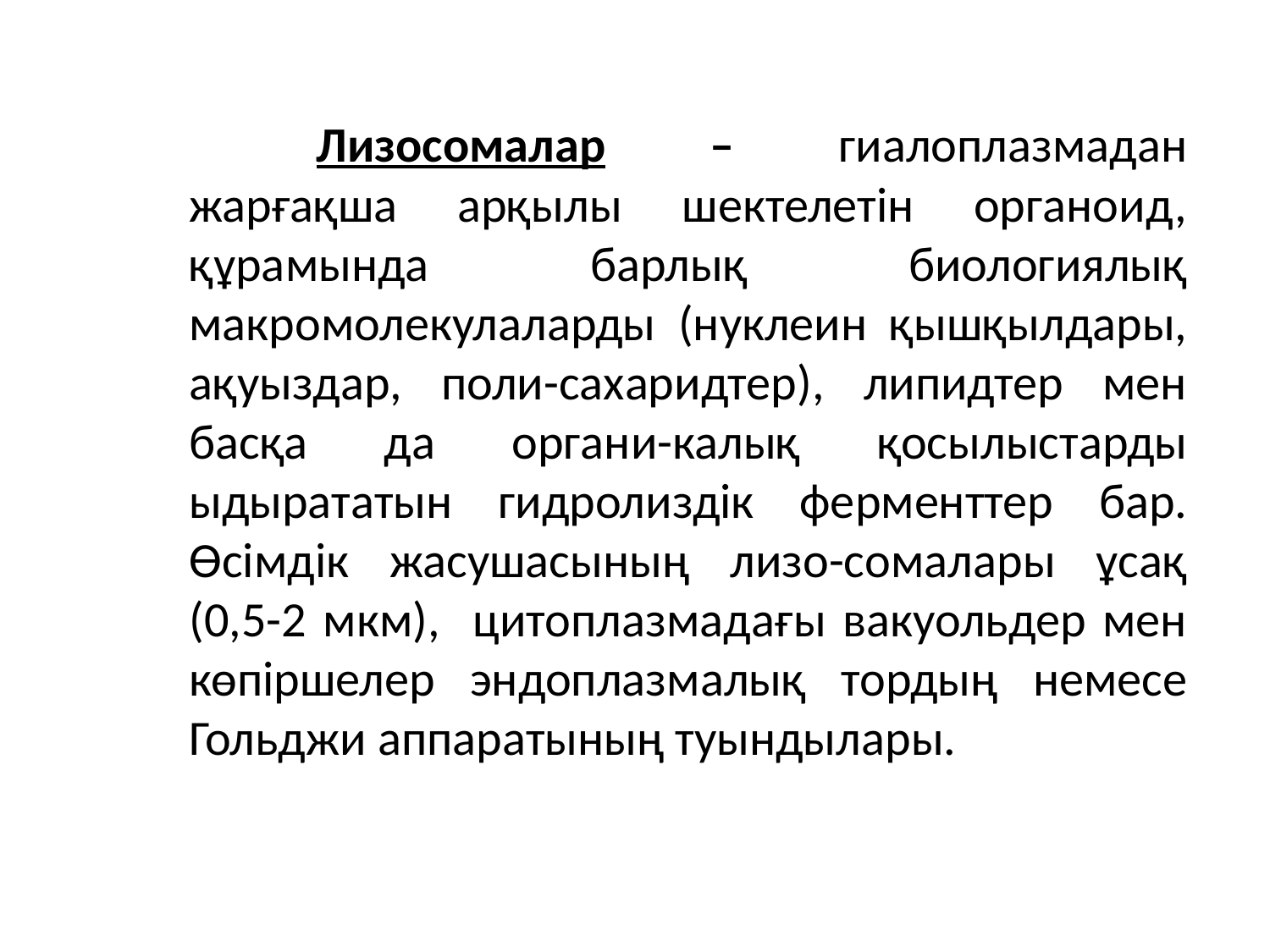

Лизосомалар – гиалоплазмадан жарғақша арқылы шектелетін органоид, құрамында барлық биологиялық макромолекулаларды (нуклеин қышқылдары, ақуыздар, поли-сахаридтер), липидтер мен басқа да органи-калық қосылыстарды ыдырататын гидролиздік ферменттер бар. Өсімдік жасушасының лизо-сомалары ұсақ (0,5-2 мкм),  цитоплазмадағы вакуольдер мен көпіршелер эндоплазмалық тордың немесе Гольджи аппаратының туындылары.